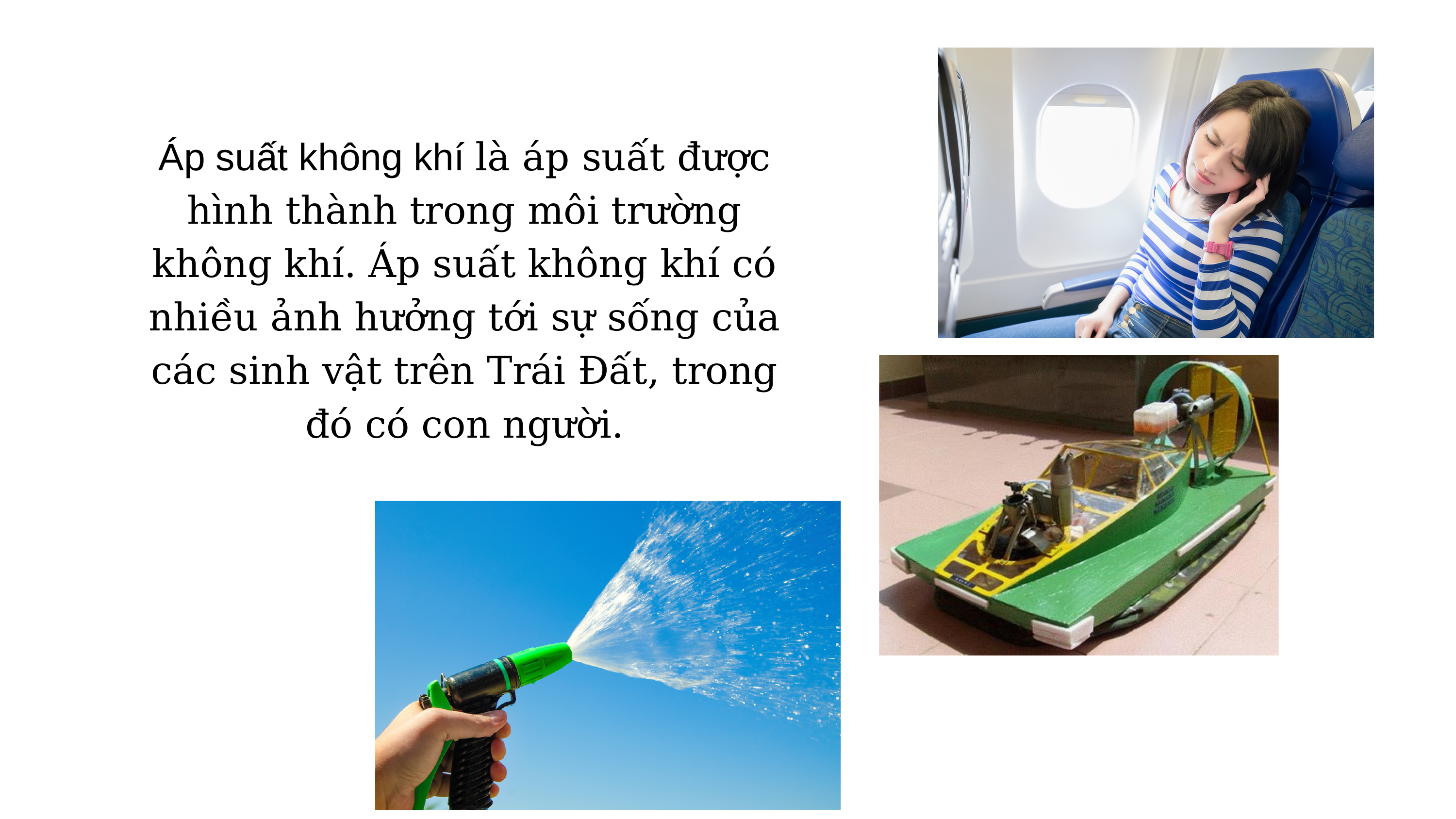

Áp suất không khí là áp suất được hình thành trong môi trường không khí. Áp suất không khí có nhiều ảnh hưởng tới sự sống của các sinh vật trên Trái Đất, trong đó có con người.